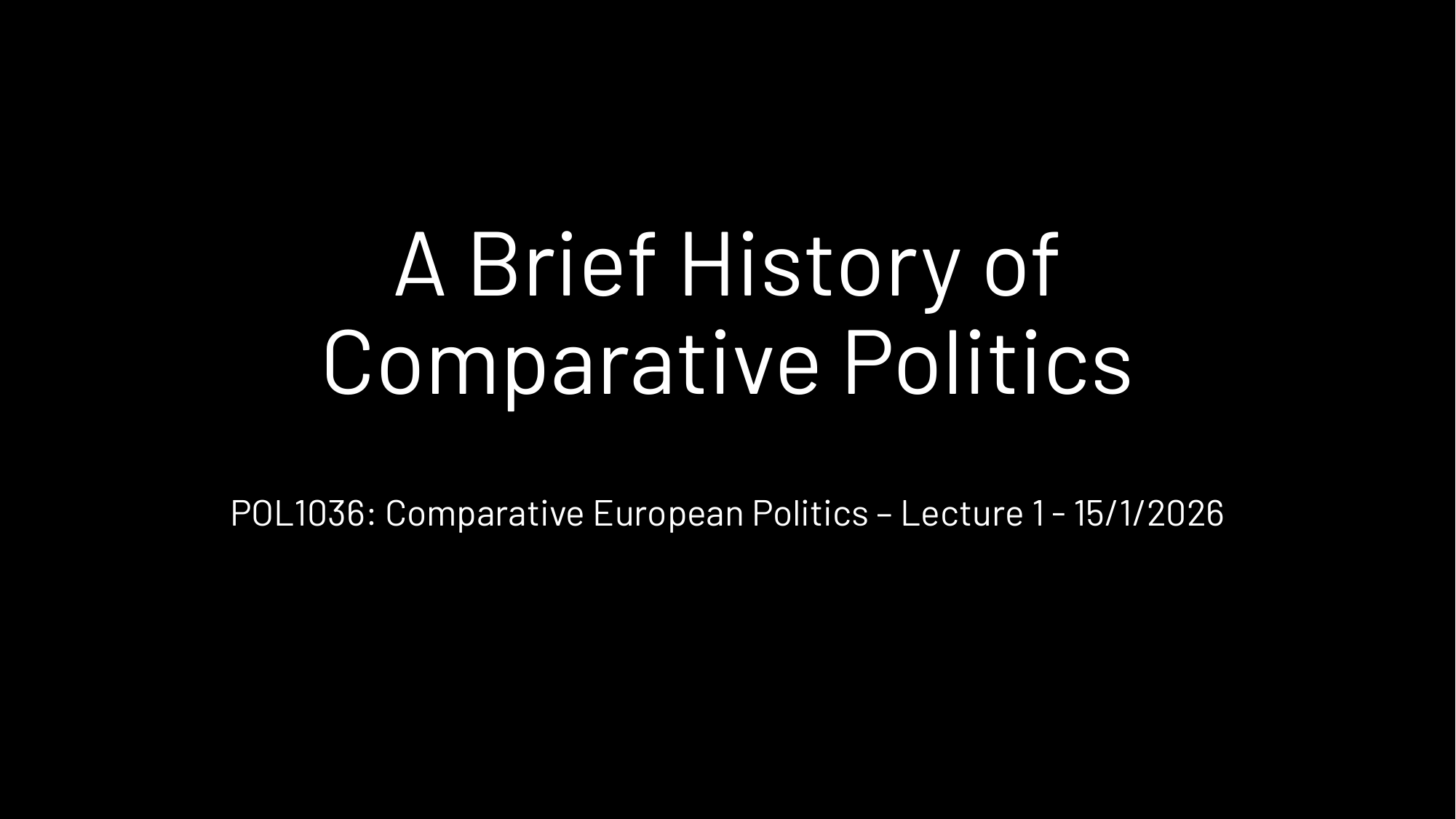

# A Brief History of Comparative Politics

POL1036: Comparative European Politics – Lecture 1 - 15/1/2026